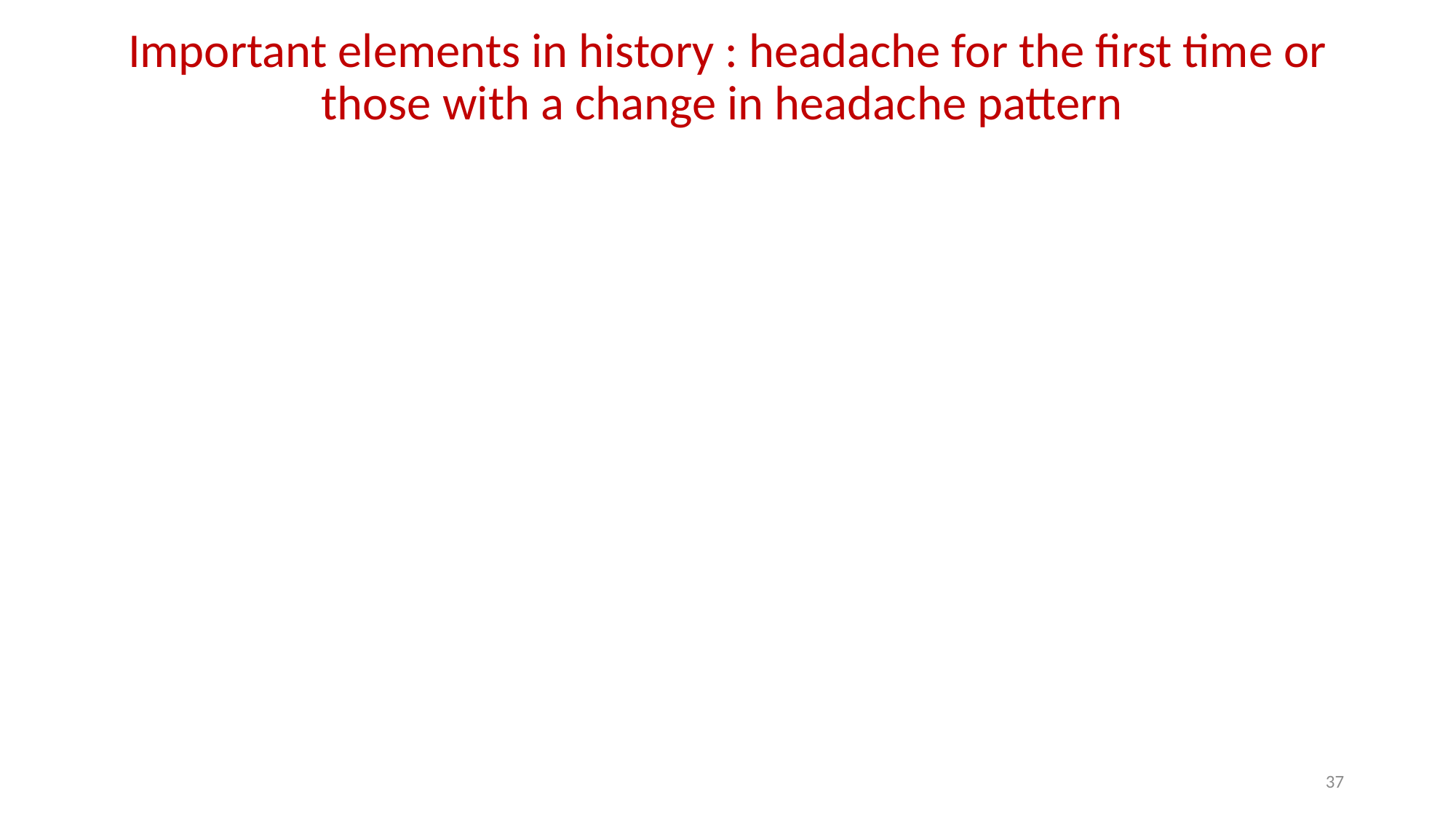

# Important elements in history : headache for the first time or those with a change in headache pattern

37